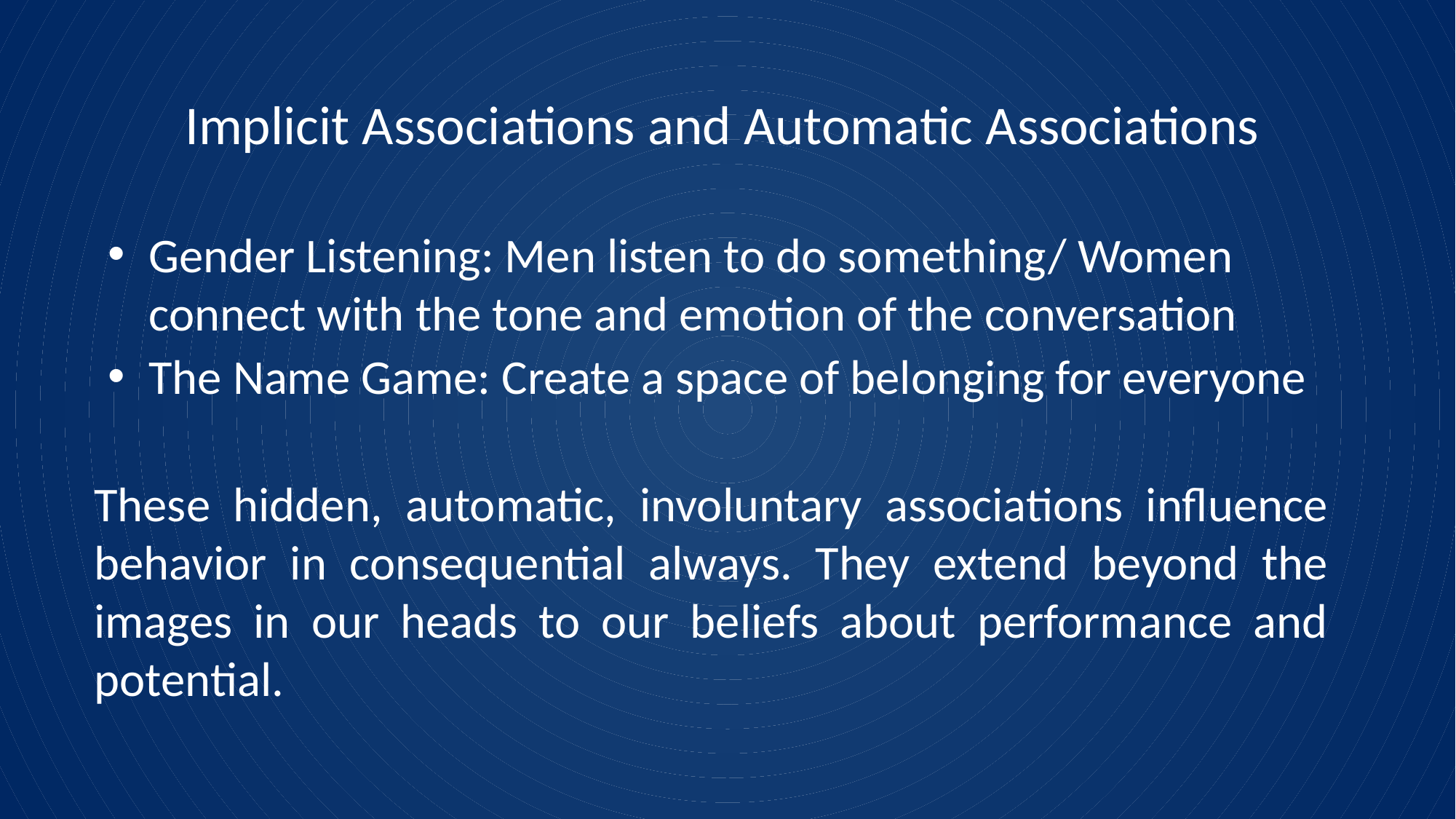

# Implicit Associations and Automatic Associations
Gender Listening: Men listen to do something/ Women connect with the tone and emotion of the conversation
The Name Game: Create a space of belonging for everyone

These hidden, automatic, involuntary associations influence behavior in consequential always. They extend beyond the images in our heads to our beliefs about performance and potential.